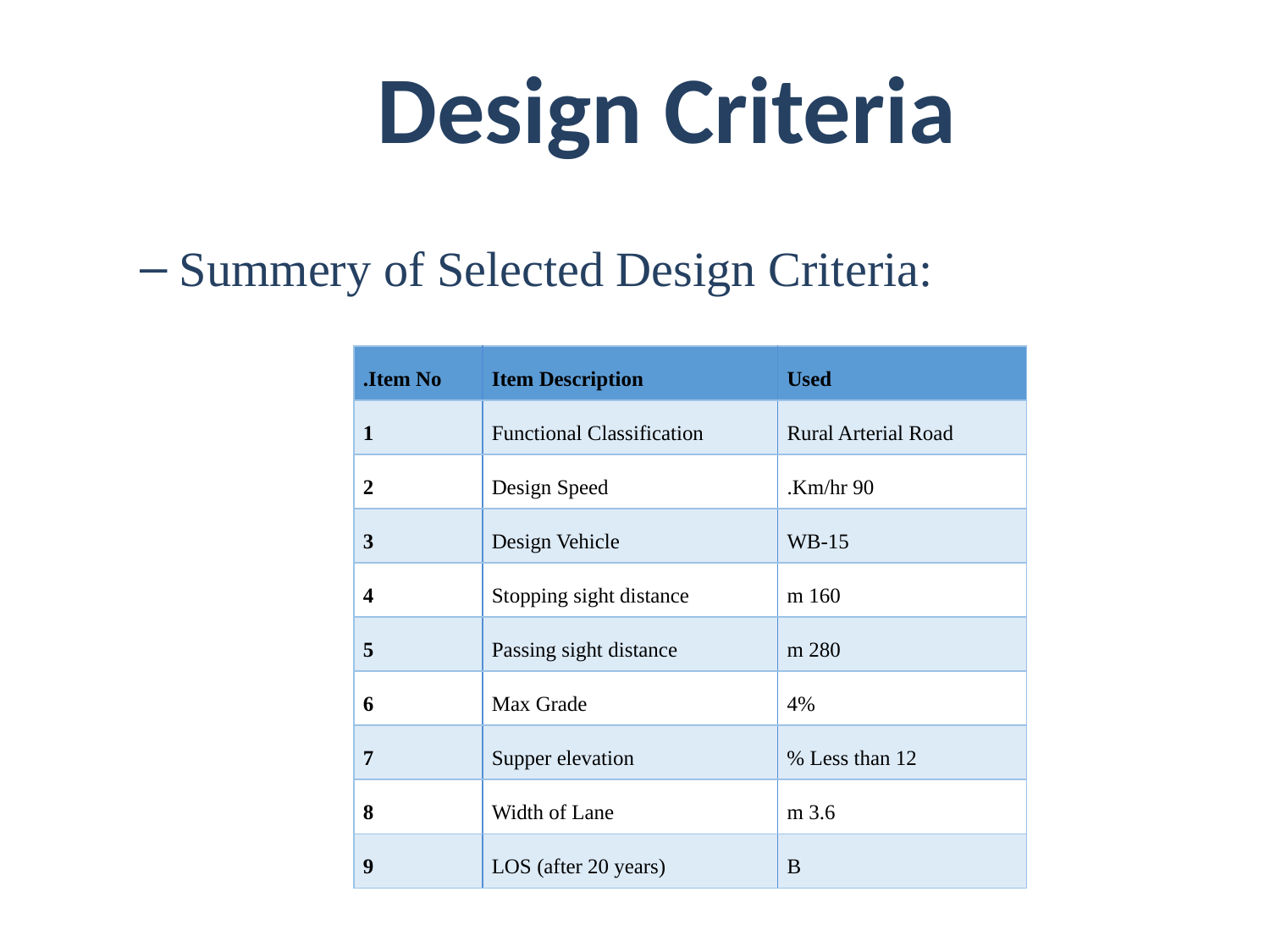

Design Criteria
Summery of Selected Design Criteria:

| Item No. | Item Description | Used |
| --- | --- | --- |
| 1 | Functional Classification | Rural Arterial Road |
| 2 | Design Speed | 90 Km/hr. |
| 3 | Design Vehicle | WB-15 |
| 4 | Stopping sight distance | 160 m |
| 5 | Passing sight distance | 280 m |
| 6 | Max Grade | 4% |
| 7 | Supper elevation | Less than 12 % |
| 8 | Width of Lane | 3.6 m |
| 9 | LOS (after 20 years) | B |